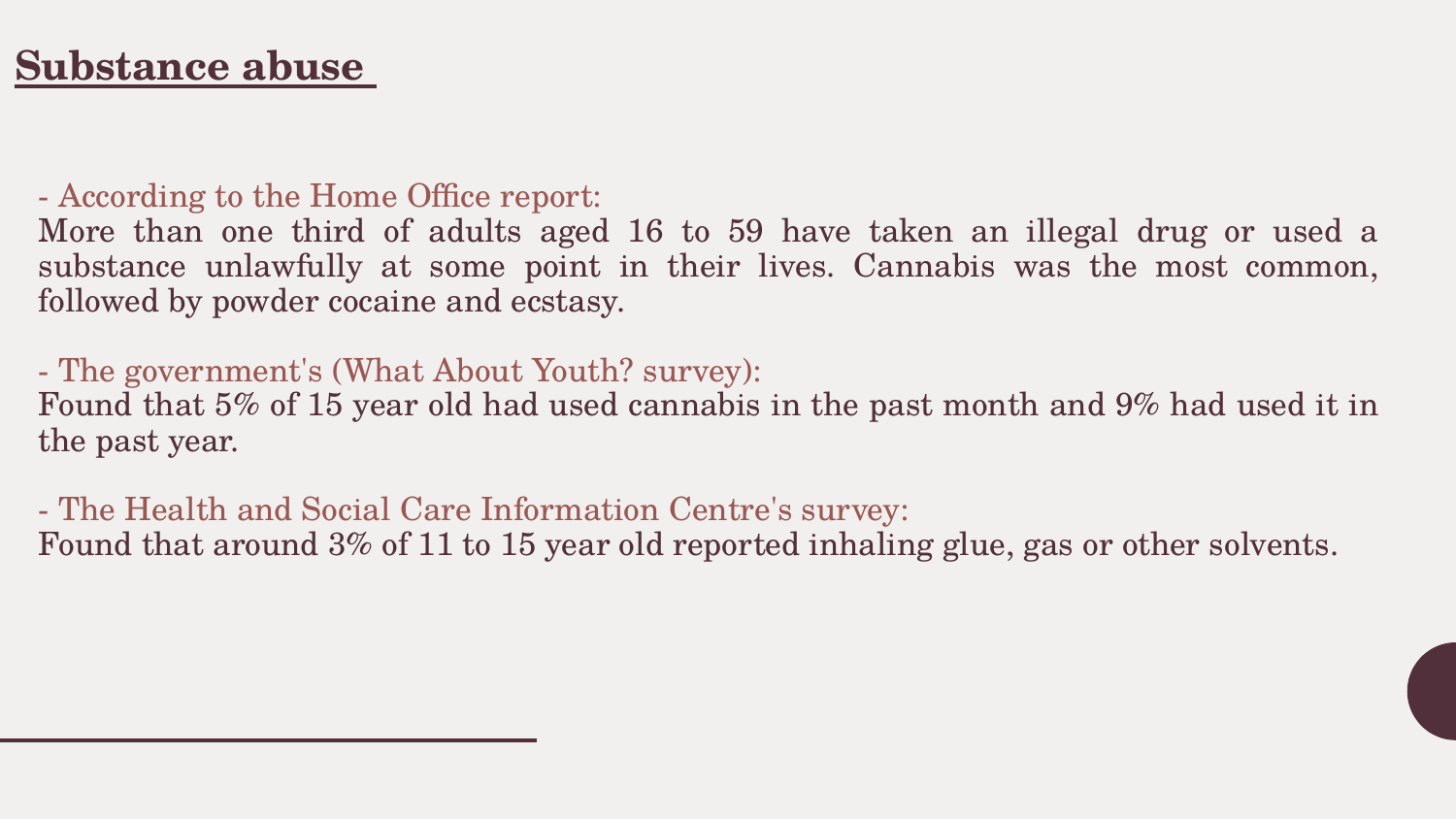

# Substance abuse
- According to the Home Office report:
More than one third of adults aged 16 to 59 have taken an illegal drug or used a substance unlawfully at some point in their lives. Cannabis was the most common, followed by powder cocaine and ecstasy.

- The government's (What About Youth? survey):
Found that 5% of 15 year old had used cannabis in the past month and 9% had used it in the past year.

- The Health and Social Care Information Centre's survey:
Found that around 3% of 11 to 15 year old reported inhaling glue, gas or other solvents.